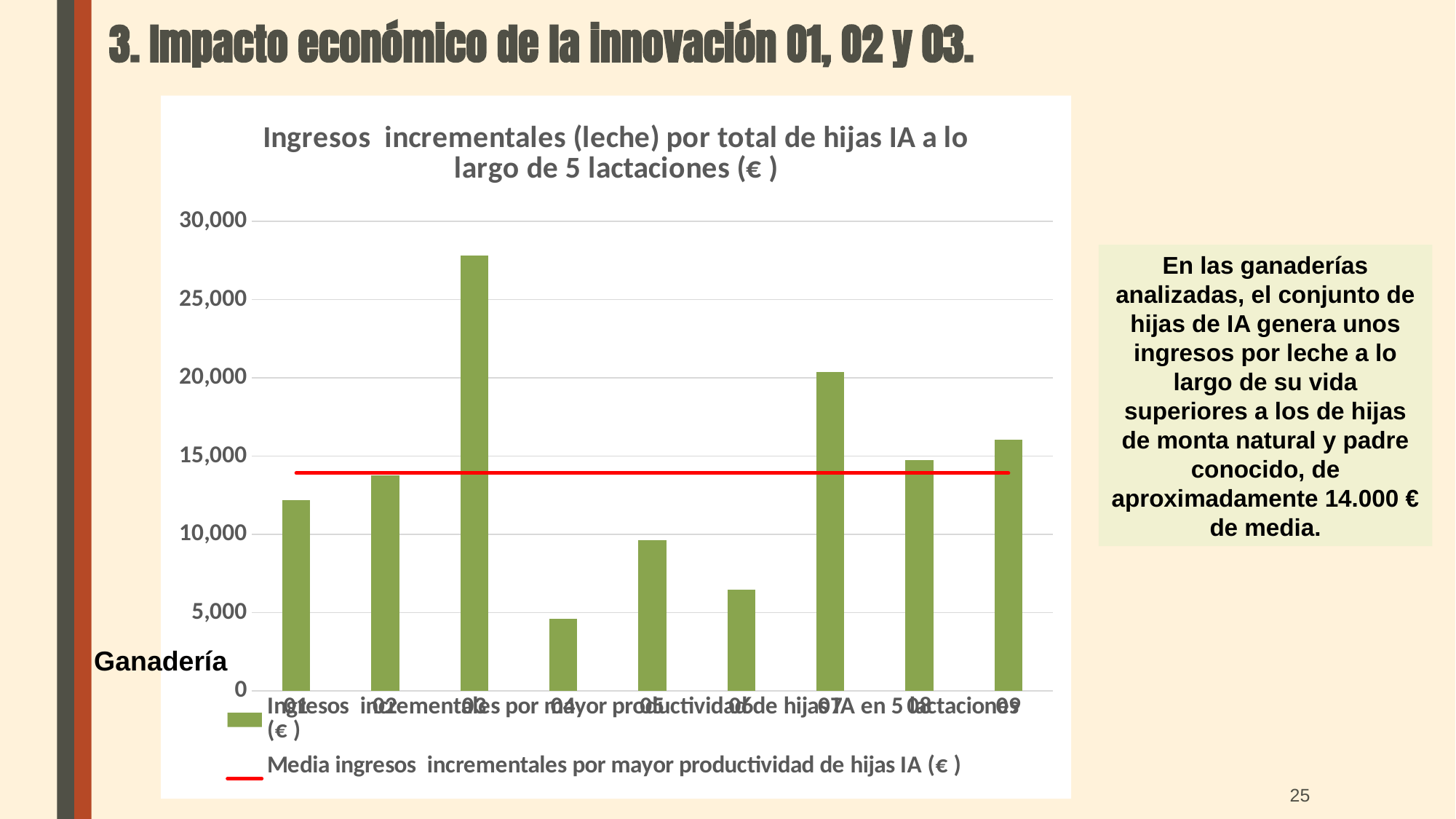

3. Impacto económico de la innovación O1, O2 y 03.

### Chart: Ingresos  incrementales (leche) por total de hijas IA a lo largo de 5 lactaciones (€ )

| Category | Ingresos  incrementales por mayor productividad de hijas IA en 5 lactaciones (€ ) | Media ingresos  incrementales por mayor productividad de hijas IA (€ ) |
|---|---|---|
| 01 | 12210.602325642314 | 13917.627917037036 |
| 02 | 13763.597825289673 | 13917.627917037036 |
| 03 | 27795.29448930982 | 13917.627917037036 |
| 04 | 4594.6077098236765 | 13917.627917037036 |
| 05 | 9648.37378772796 | 13917.627917037036 |
| 06 | 6490.6199775113355 | 13917.627917037036 |
| 07 | 20371.40615915365 | 13917.627917037036 |
| 08 | 14732.751282619647 | 13917.627917037036 |
| 09 | 16064.511132695212 | 13917.627917037036 |
En las ganaderías analizadas, el conjunto de hijas de IA genera unos ingresos por leche a lo largo de su vida superiores a los de hijas de monta natural y padre conocido, de aproximadamente 14.000 € de media.
Ganadería
25